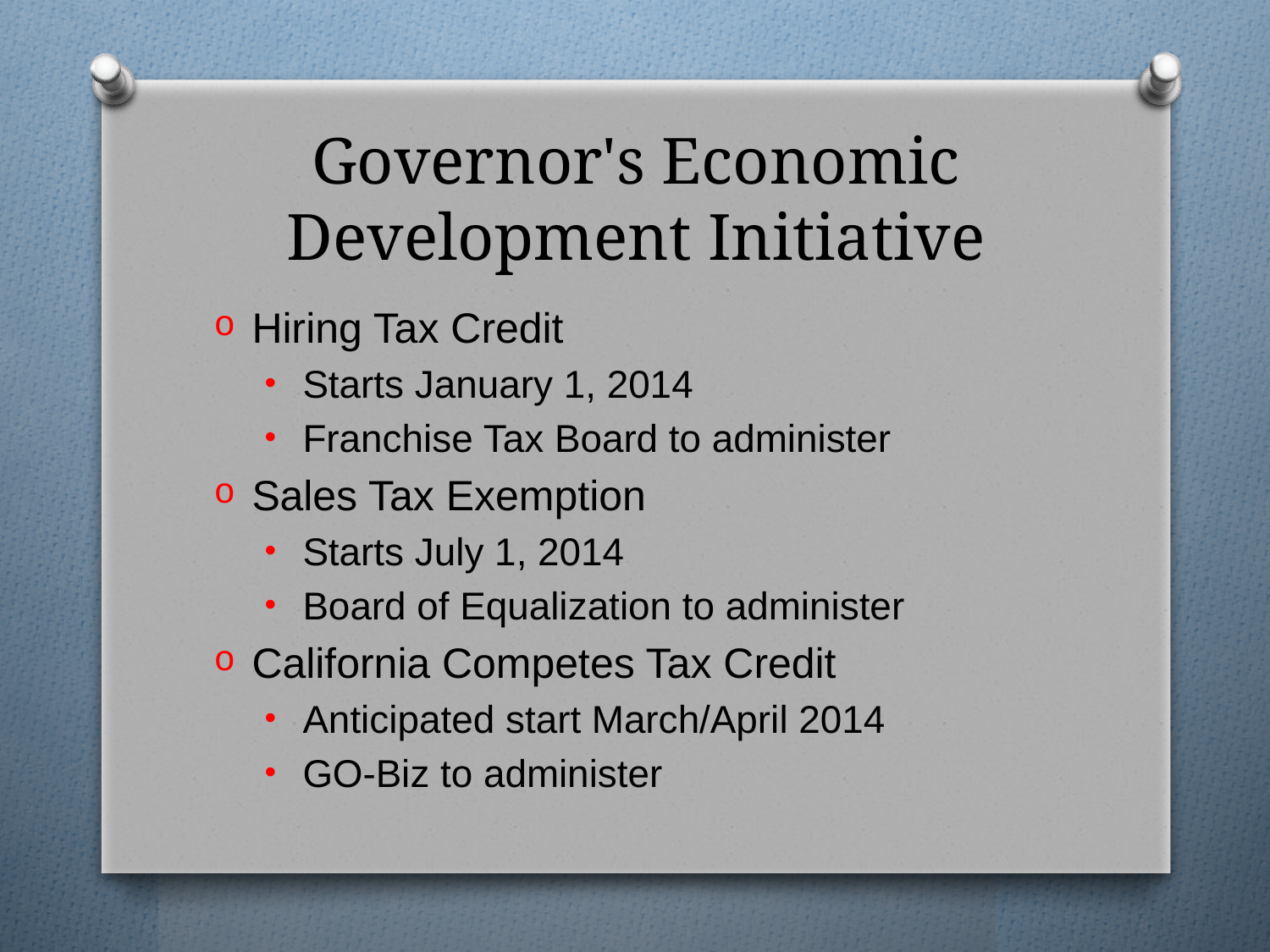

# Governor's Economic Development Initiative
Hiring Tax Credit
Starts January 1, 2014
Franchise Tax Board to administer
Sales Tax Exemption
Starts July 1, 2014
Board of Equalization to administer
California Competes Tax Credit
Anticipated start March/April 2014
GO-Biz to administer